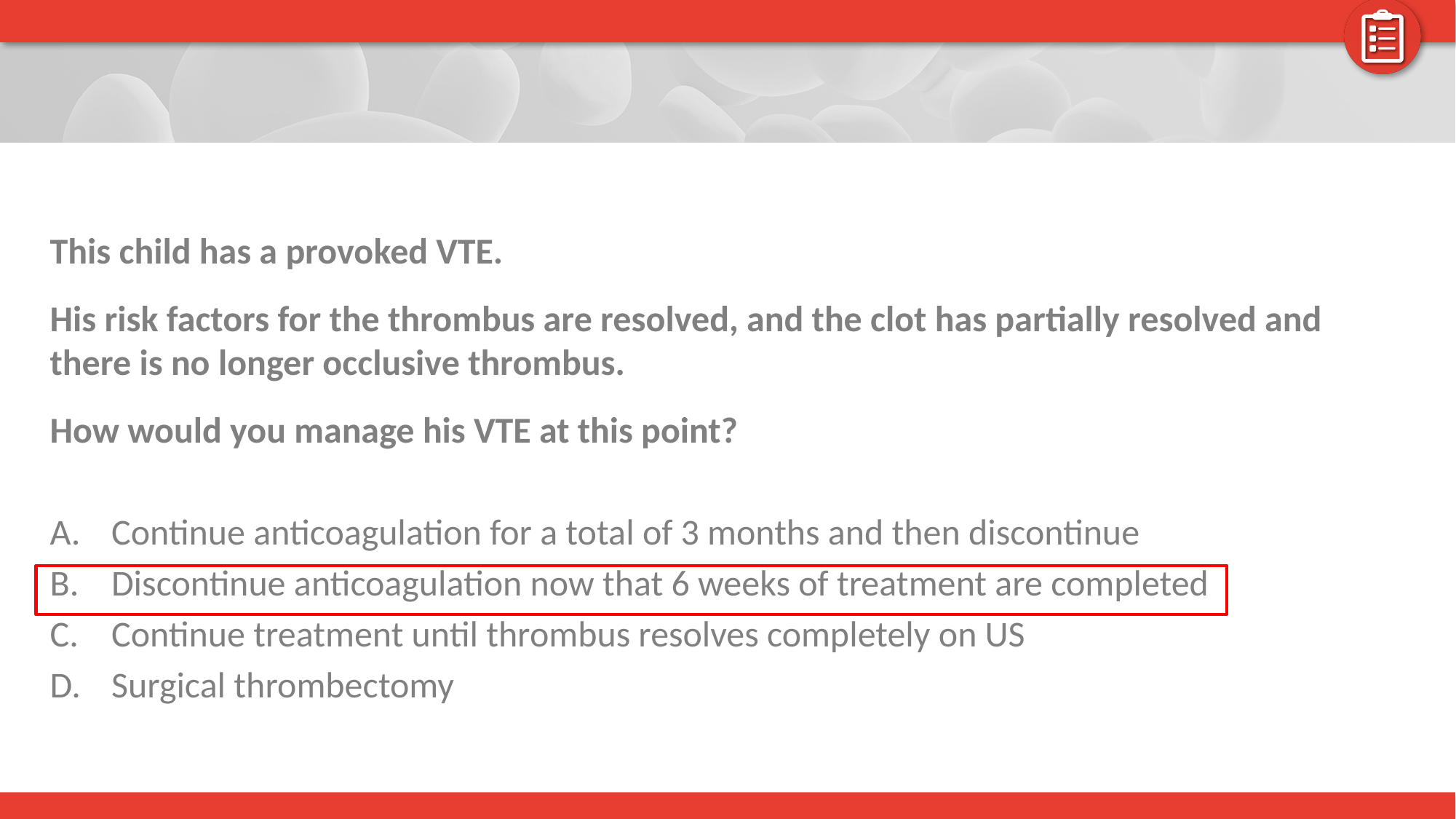

This child has a provoked VTE.

His risk factors for the thrombus are resolved, and the clot has partially resolved and there is no longer occlusive thrombus.

How would you manage his VTE at this point?

Continue anticoagulation for a total of 3 months and then discontinue
Discontinue anticoagulation now that 6 weeks of treatment are completed
Continue treatment until thrombus resolves completely on US
Surgical thrombectomy